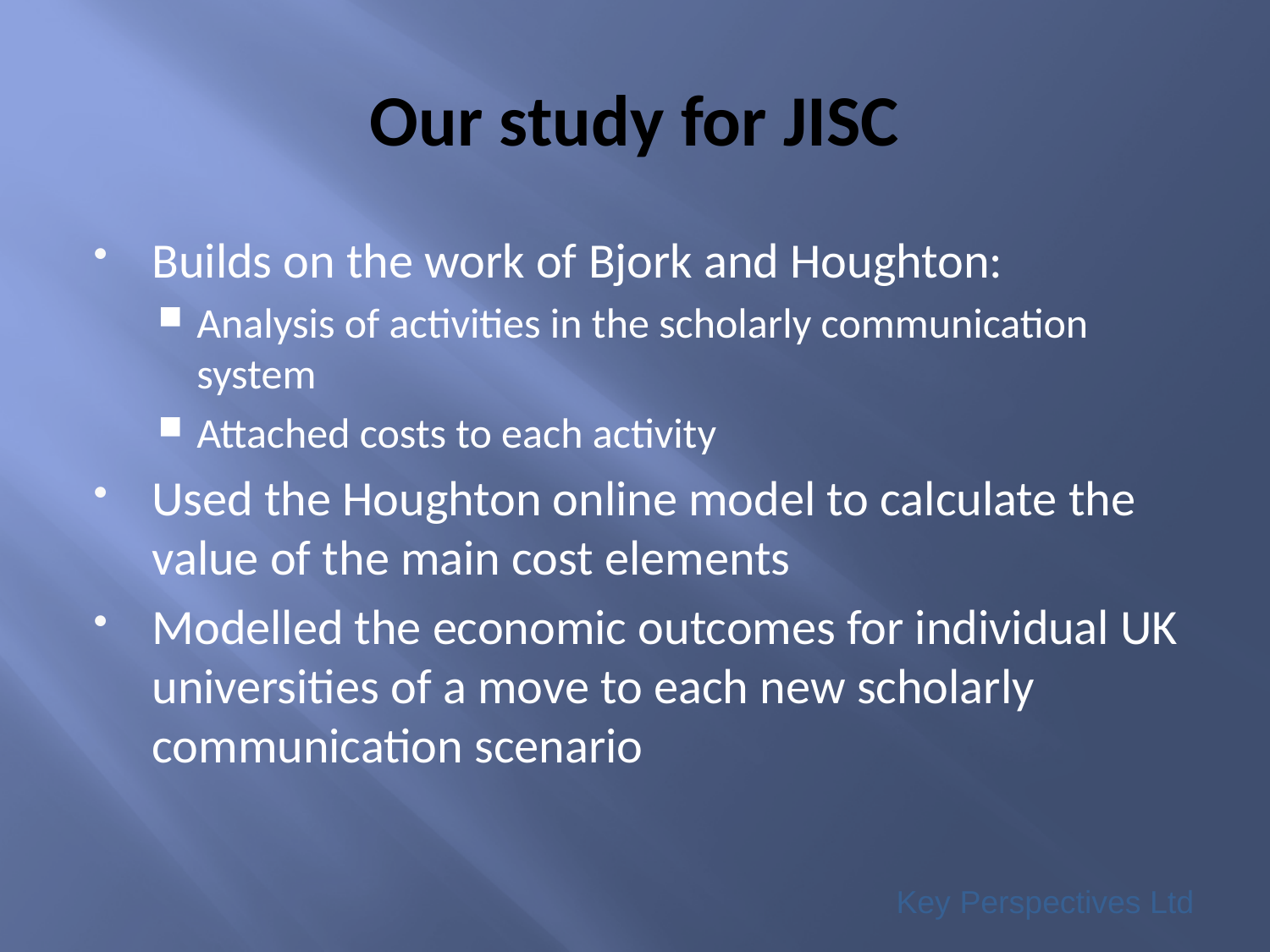

# Our study for JISC
Builds on the work of Bjork and Houghton:
Analysis of activities in the scholarly communication system
Attached costs to each activity
Used the Houghton online model to calculate the value of the main cost elements
Modelled the economic outcomes for individual UK universities of a move to each new scholarly communication scenario

Key Perspectives Ltd